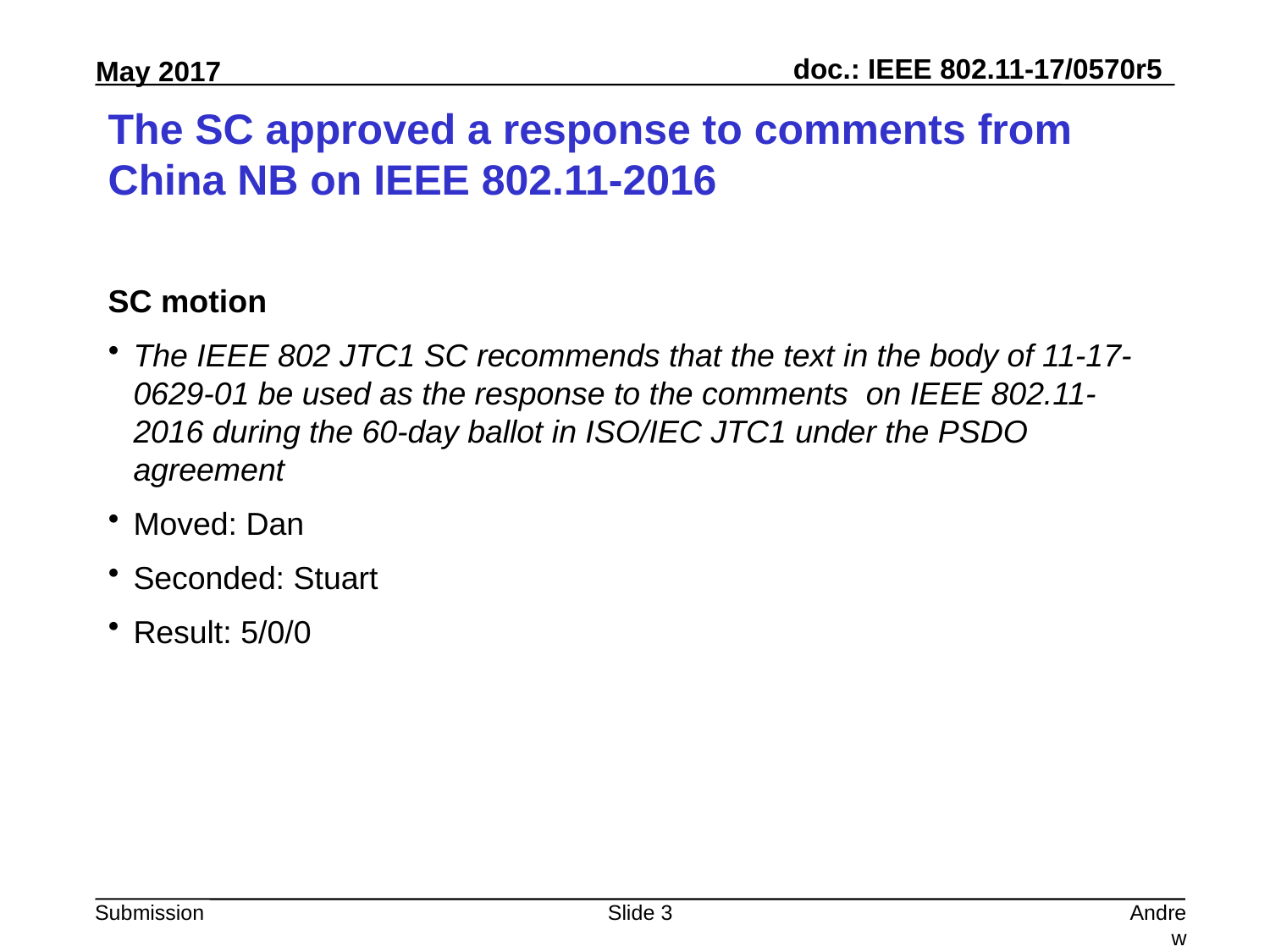

# The SC approved a response to comments from China NB on IEEE 802.11-2016
SC motion
The IEEE 802 JTC1 SC recommends that the text in the body of 11-17-0629-01 be used as the response to the comments  on IEEE 802.11-2016 during the 60-day ballot in ISO/IEC JTC1 under the PSDO agreement
Moved: Dan
Seconded: Stuart
Result: 5/0/0

Slide 3
Andrew Myles, Cisco